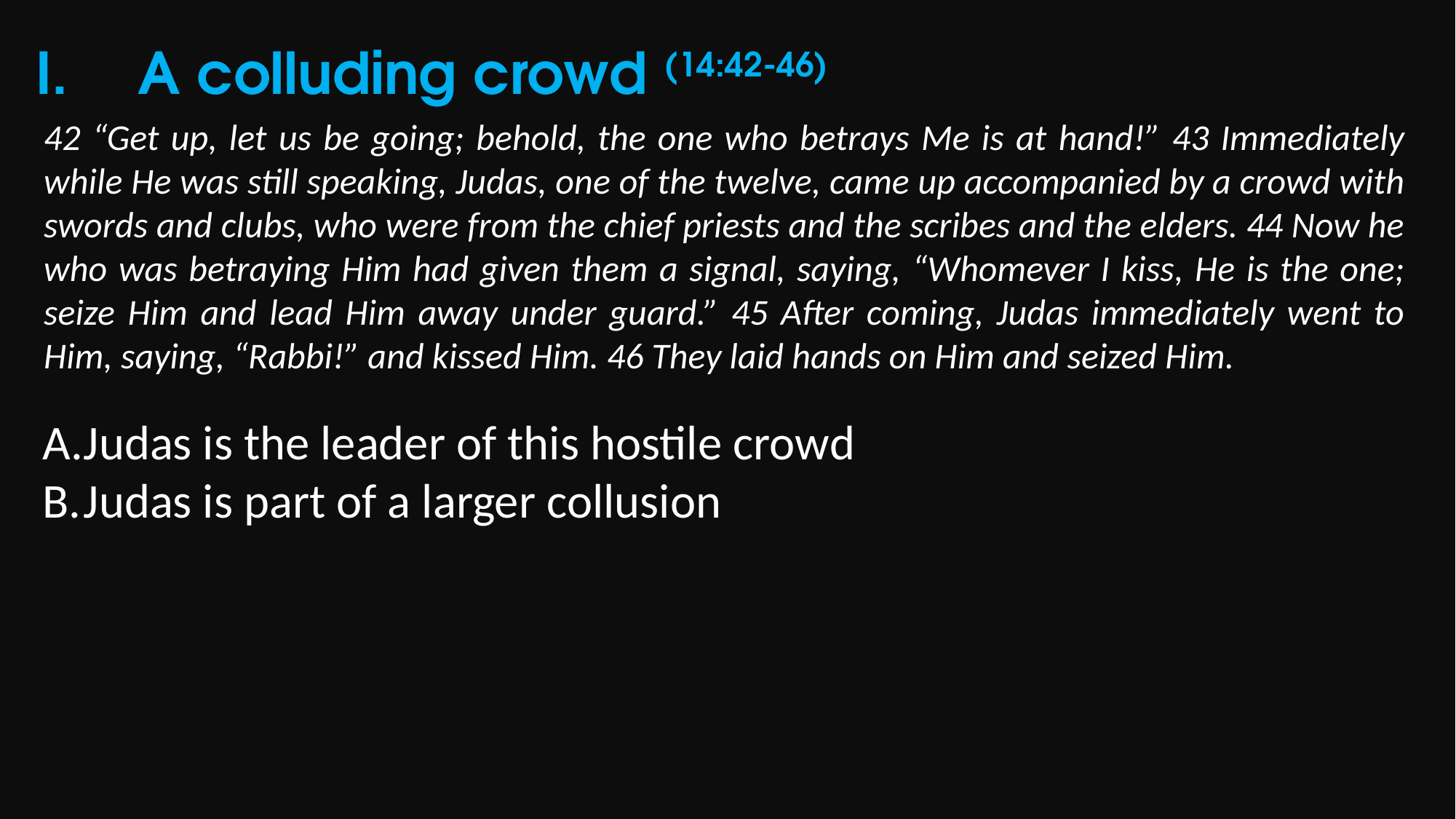

A colluding crowd (14:42-46)
42 “Get up, let us be going; behold, the one who betrays Me is at hand!” 43 Immediately while He was still speaking, Judas, one of the twelve, came up accompanied by a crowd with swords and clubs, who were from the chief priests and the scribes and the elders. 44 Now he who was betraying Him had given them a signal, saying, “Whomever I kiss, He is the one; seize Him and lead Him away under guard.” 45 After coming, Judas immediately went to Him, saying, “Rabbi!” and kissed Him. 46 They laid hands on Him and seized Him.
Judas is the leader of this hostile crowd
Judas is part of a larger collusion